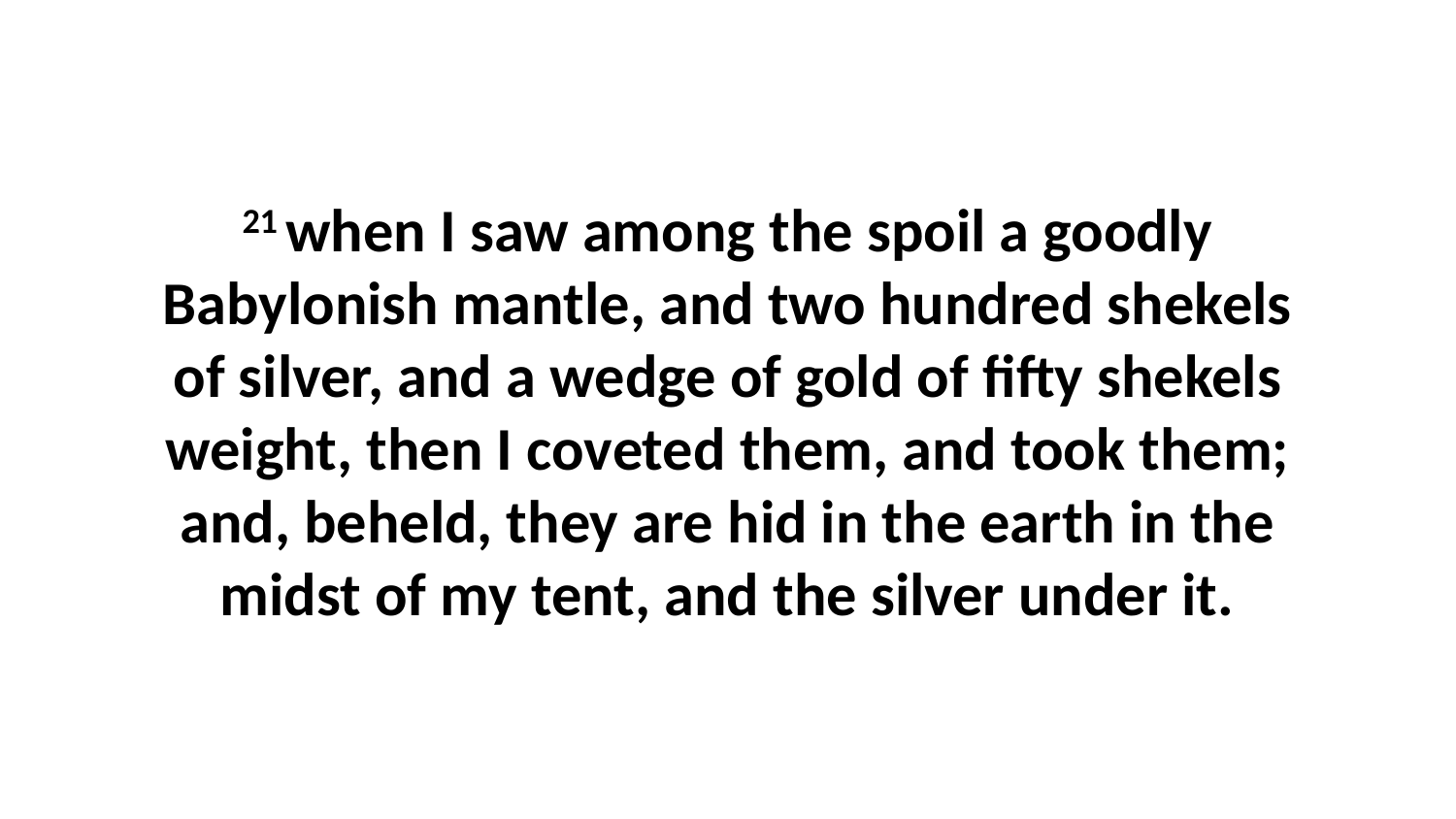

21 when I saw among the spoil a goodly Babylonish mantle, and two hundred shekels of silver, and a wedge of gold of fifty shekels weight, then I coveted them, and took them; and, beheld, they are hid in the earth in the midst of my tent, and the silver under it.